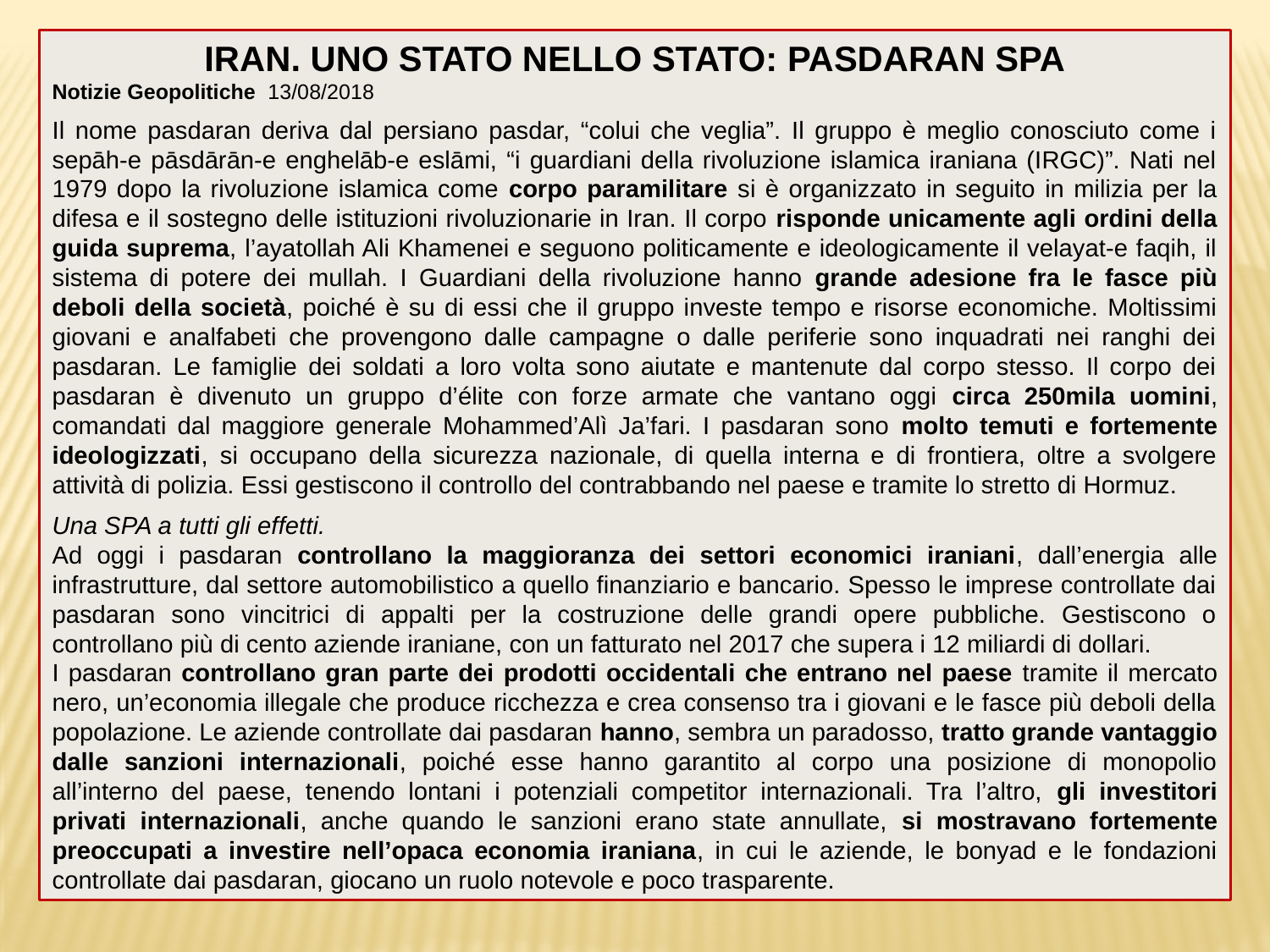

IRAN. UNO STATO NELLO STATO: PASDARAN SPA
Notizie Geopolitiche  13/08/2018
Il nome pasdaran deriva dal persiano pasdar, “colui che veglia”. Il gruppo è meglio conosciuto come i sepāh-e pāsdārān-e enghelāb-e eslāmi, “i guardiani della rivoluzione islamica iraniana (IRGC)”. Nati nel 1979 dopo la rivoluzione islamica come corpo paramilitare si è organizzato in seguito in milizia per la difesa e il sostegno delle istituzioni rivoluzionarie in Iran. Il corpo risponde unicamente agli ordini della guida suprema, l’ayatollah Ali Khamenei e seguono politicamente e ideologicamente il velayat-e faqih, il sistema di potere dei mullah. I Guardiani della rivoluzione hanno grande adesione fra le fasce più deboli della società, poiché è su di essi che il gruppo investe tempo e risorse economiche. Moltissimi giovani e analfabeti che provengono dalle campagne o dalle periferie sono inquadrati nei ranghi dei pasdaran. Le famiglie dei soldati a loro volta sono aiutate e mantenute dal corpo stesso. Il corpo dei pasdaran è divenuto un gruppo d’élite con forze armate che vantano oggi circa 250mila uomini, comandati dal maggiore generale Mohammed’Alì Ja’fari. I pasdaran sono molto temuti e fortemente ideologizzati, si occupano della sicurezza nazionale, di quella interna e di frontiera, oltre a svolgere attività di polizia. Essi gestiscono il controllo del contrabbando nel paese e tramite lo stretto di Hormuz.
Una SPA a tutti gli effetti.
Ad oggi i pasdaran controllano la maggioranza dei settori economici iraniani, dall’energia alle infrastrutture, dal settore automobilistico a quello finanziario e bancario. Spesso le imprese controllate dai pasdaran sono vincitrici di appalti per la costruzione delle grandi opere pubbliche. Gestiscono o controllano più di cento aziende iraniane, con un fatturato nel 2017 che supera i 12 miliardi di dollari.
I pasdaran controllano gran parte dei prodotti occidentali che entrano nel paese tramite il mercato nero, un’economia illegale che produce ricchezza e crea consenso tra i giovani e le fasce più deboli della popolazione. Le aziende controllate dai pasdaran hanno, sembra un paradosso, tratto grande vantaggio dalle sanzioni internazionali, poiché esse hanno garantito al corpo una posizione di monopolio all’interno del paese, tenendo lontani i potenziali competitor internazionali. Tra l’altro, gli investitori privati internazionali, anche quando le sanzioni erano state annullate, si mostravano fortemente preoccupati a investire nell’opaca economia iraniana, in cui le aziende, le bonyad e le fondazioni controllate dai pasdaran, giocano un ruolo notevole e poco trasparente.